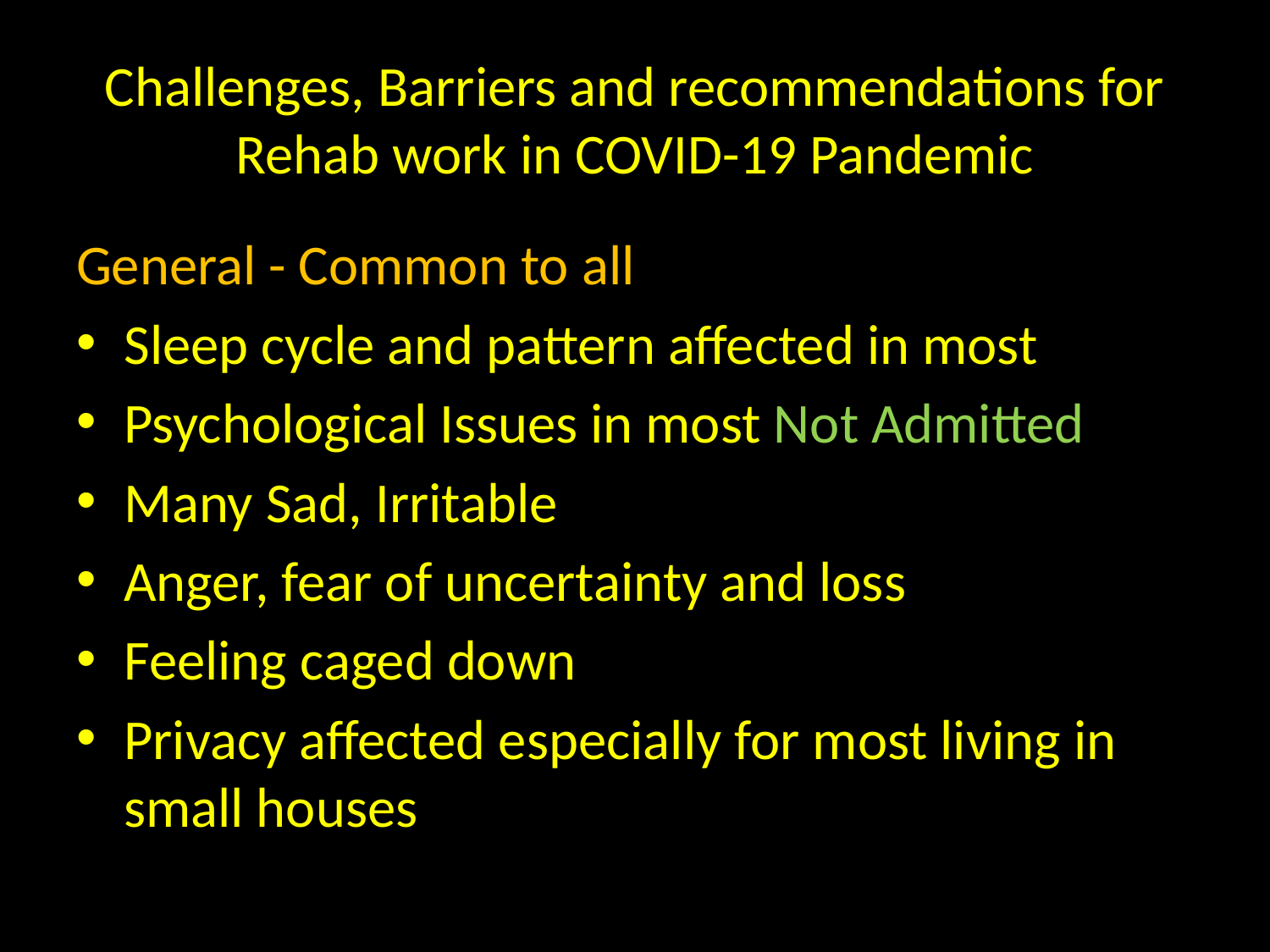

# Challenges, Barriers and recommendations for Rehab work in COVID-19 Pandemic
General - Common to all
Sleep cycle and pattern affected in most
Psychological Issues in most Not Admitted
Many Sad, Irritable
Anger, fear of uncertainty and loss
Feeling caged down
Privacy affected especially for most living in 	small houses